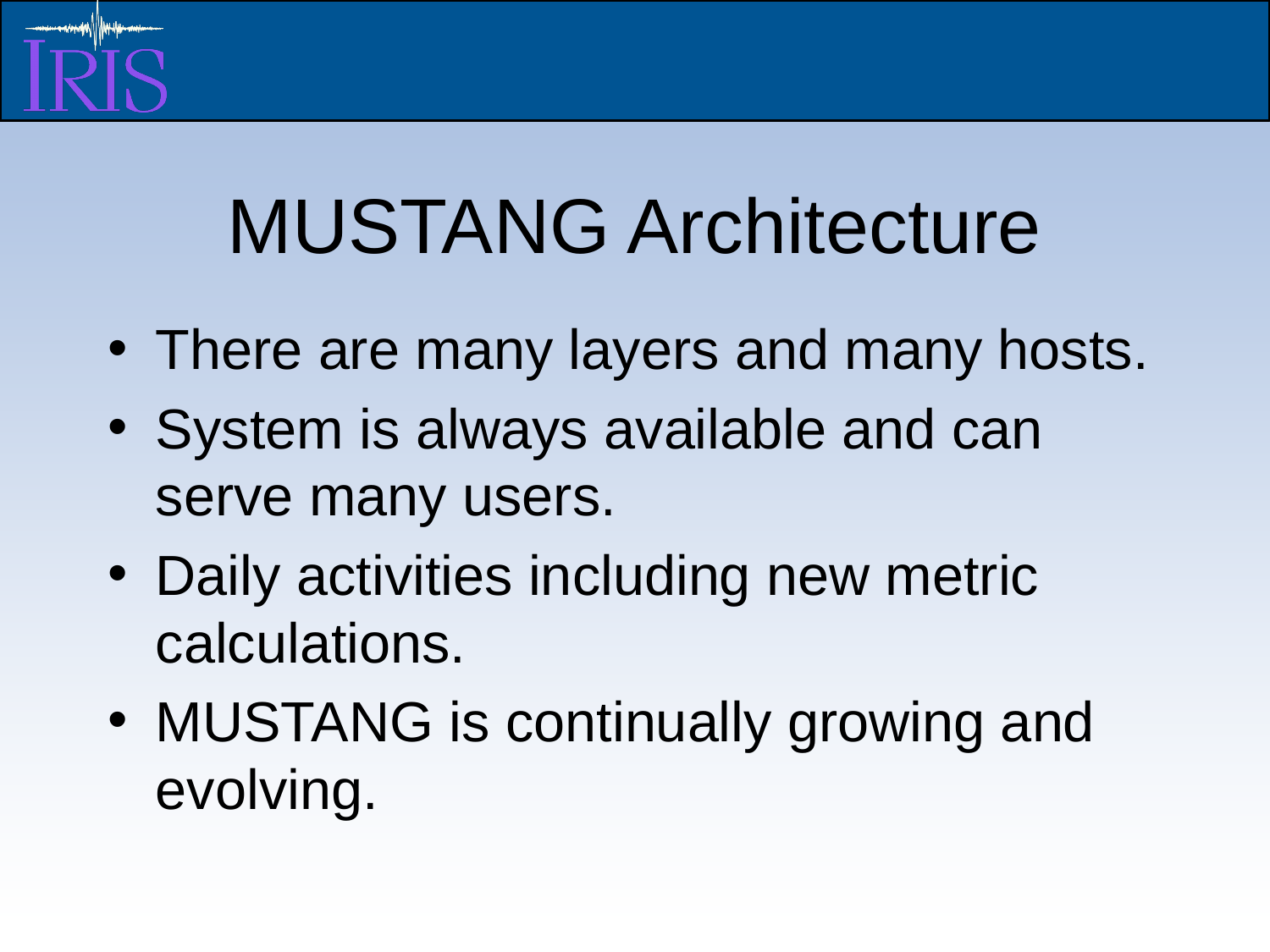

# MUSTANG Architecture
There are many layers and many hosts.
System is always available and can serve many users.
Daily activities including new metric calculations.
MUSTANG is continually growing and evolving.